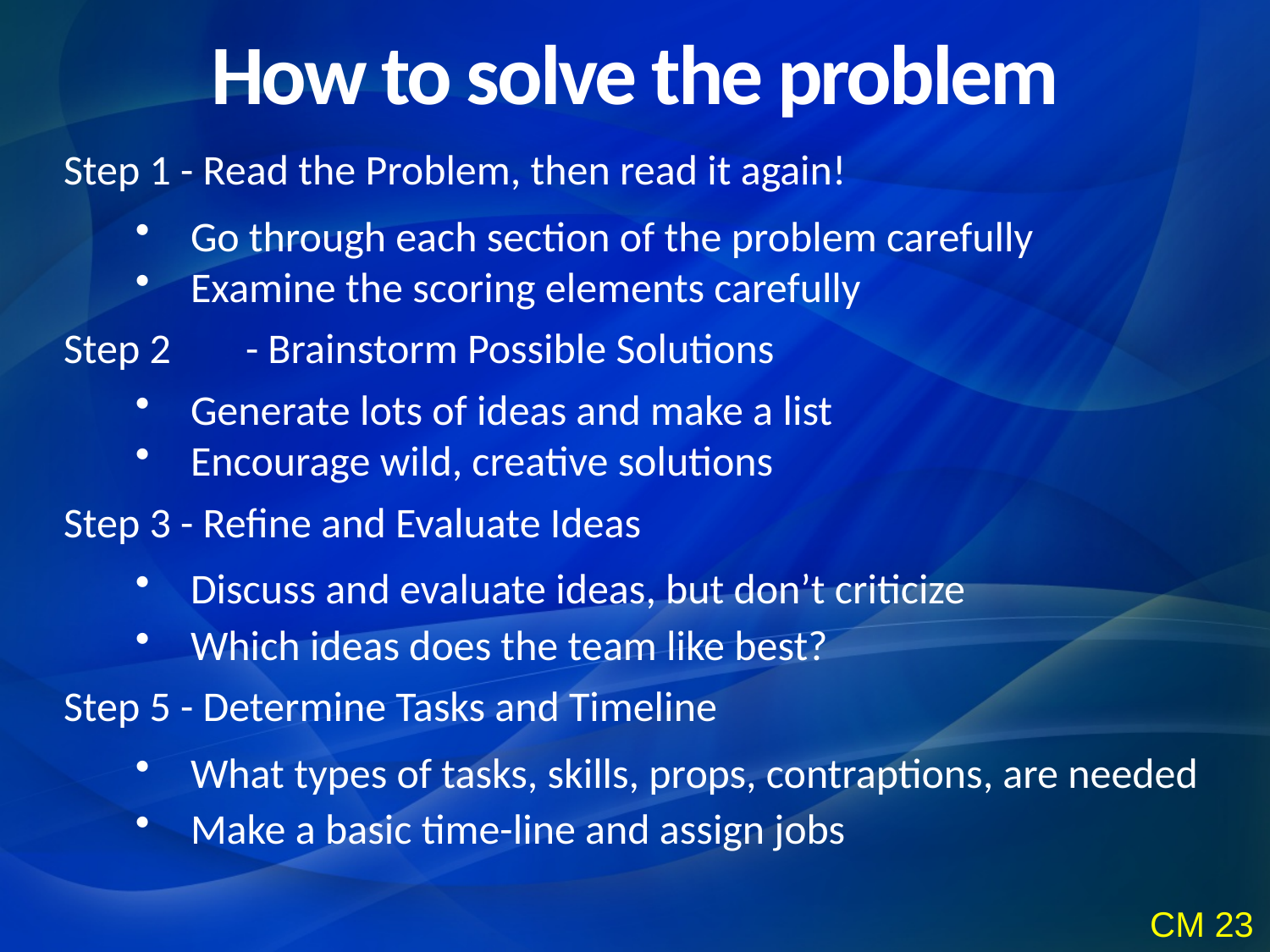

How to solve the problem
Step 1 - Read the Problem, then read it again!
Go through each section of the problem carefully
Examine the scoring elements carefully
Step 2	- Brainstorm Possible Solutions
Generate lots of ideas and make a list
Encourage wild, creative solutions
Step 3 - Refine and Evaluate Ideas
Discuss and evaluate ideas, but don’t criticize
Which ideas does the team like best?
Step 5 - Determine Tasks and Timeline
What types of tasks, skills, props, contraptions, are needed
Make a basic time-line and assign jobs
CM 23